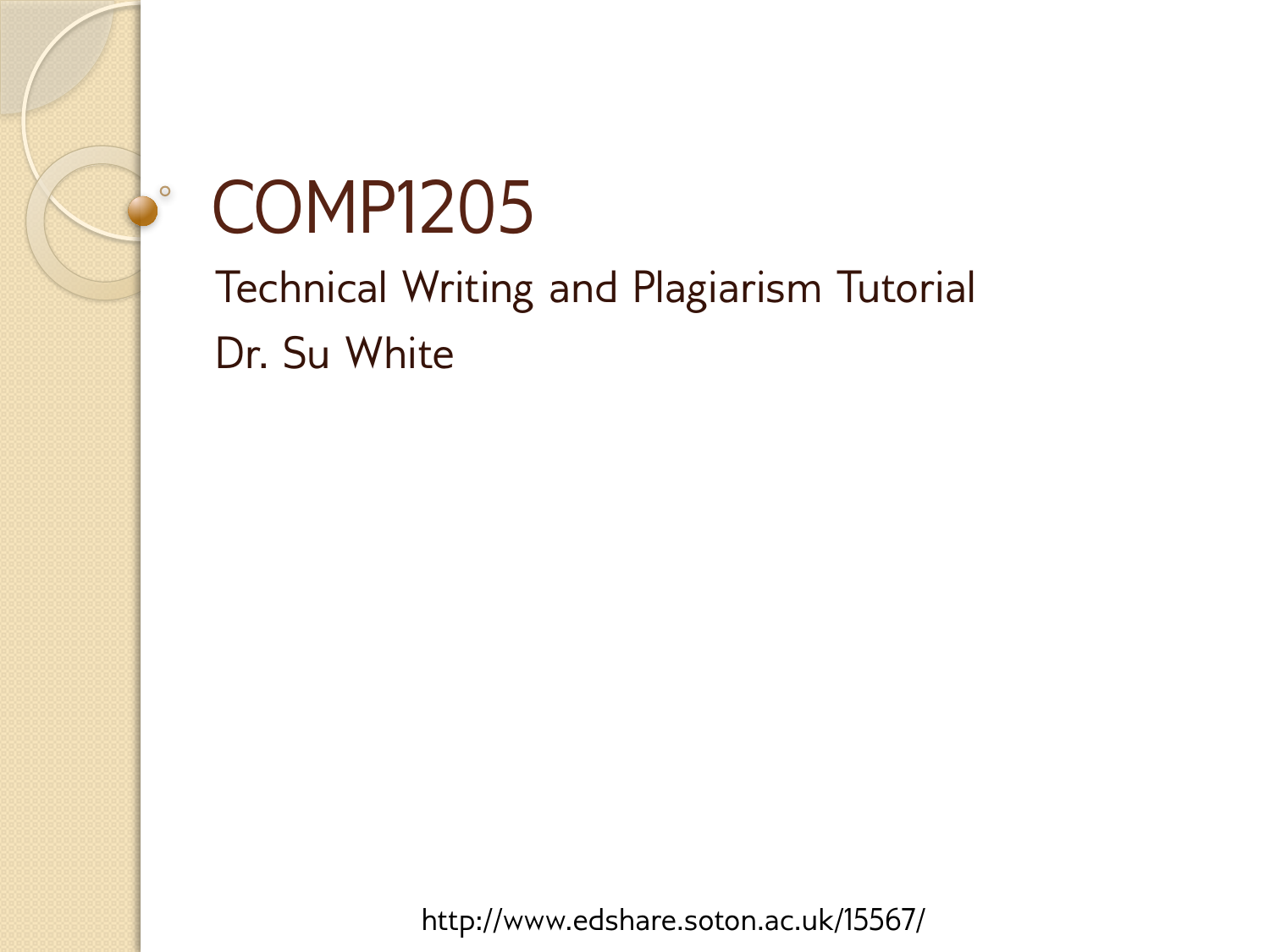

# COMP1205
Technical Writing and Plagiarism Tutorial
Dr. Su White
http://www.edshare.soton.ac.uk/15567/